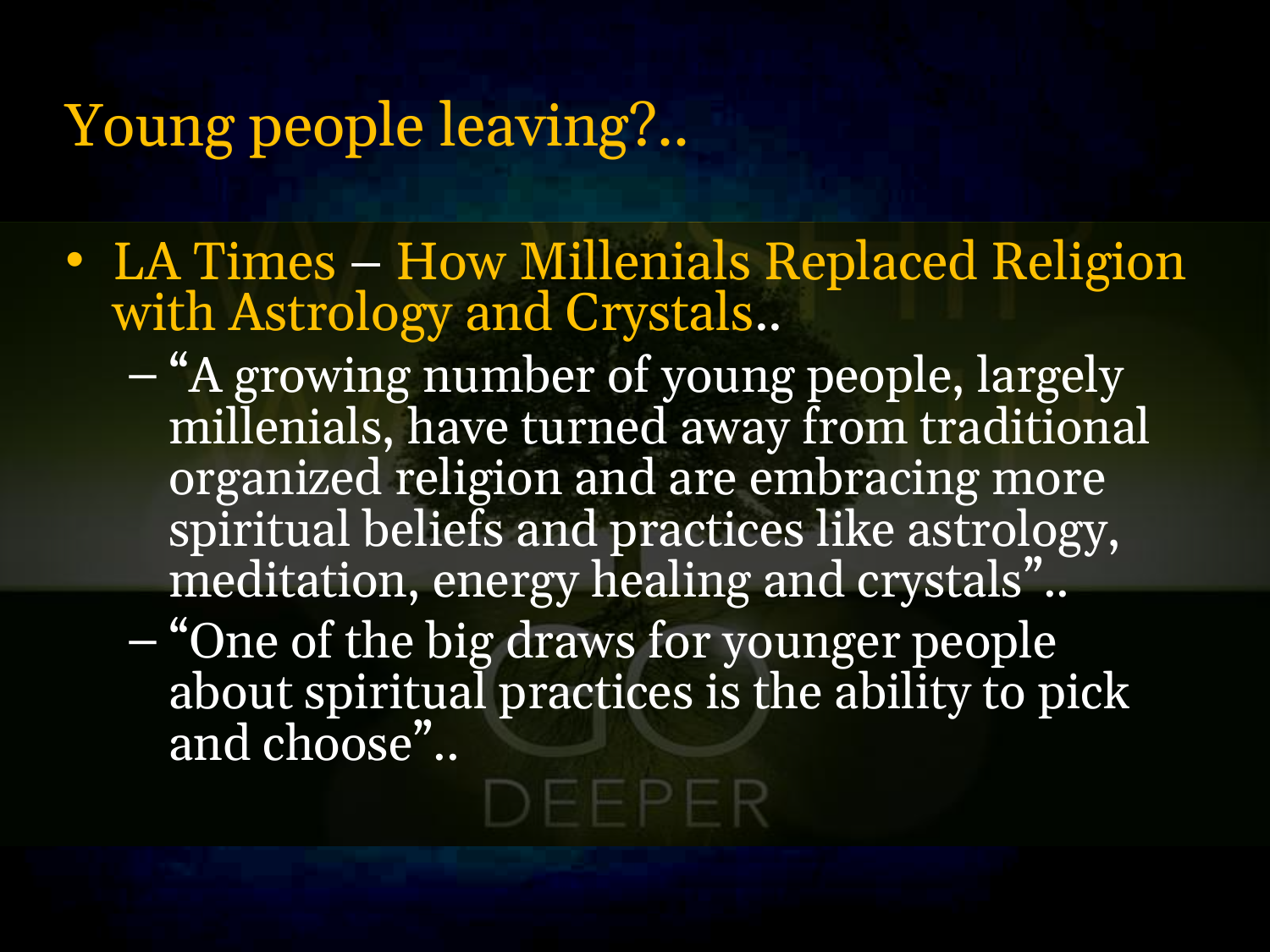

# Young people leaving?..
LA Times – How Millenials Replaced Religion with Astrology and Crystals..
“A growing number of young people, largely millenials, have turned away from traditional organized religion and are embracing more spiritual beliefs and practices like astrology, meditation, energy healing and crystals”..
“One of the big draws for younger people about spiritual practices is the ability to pick and choose”..